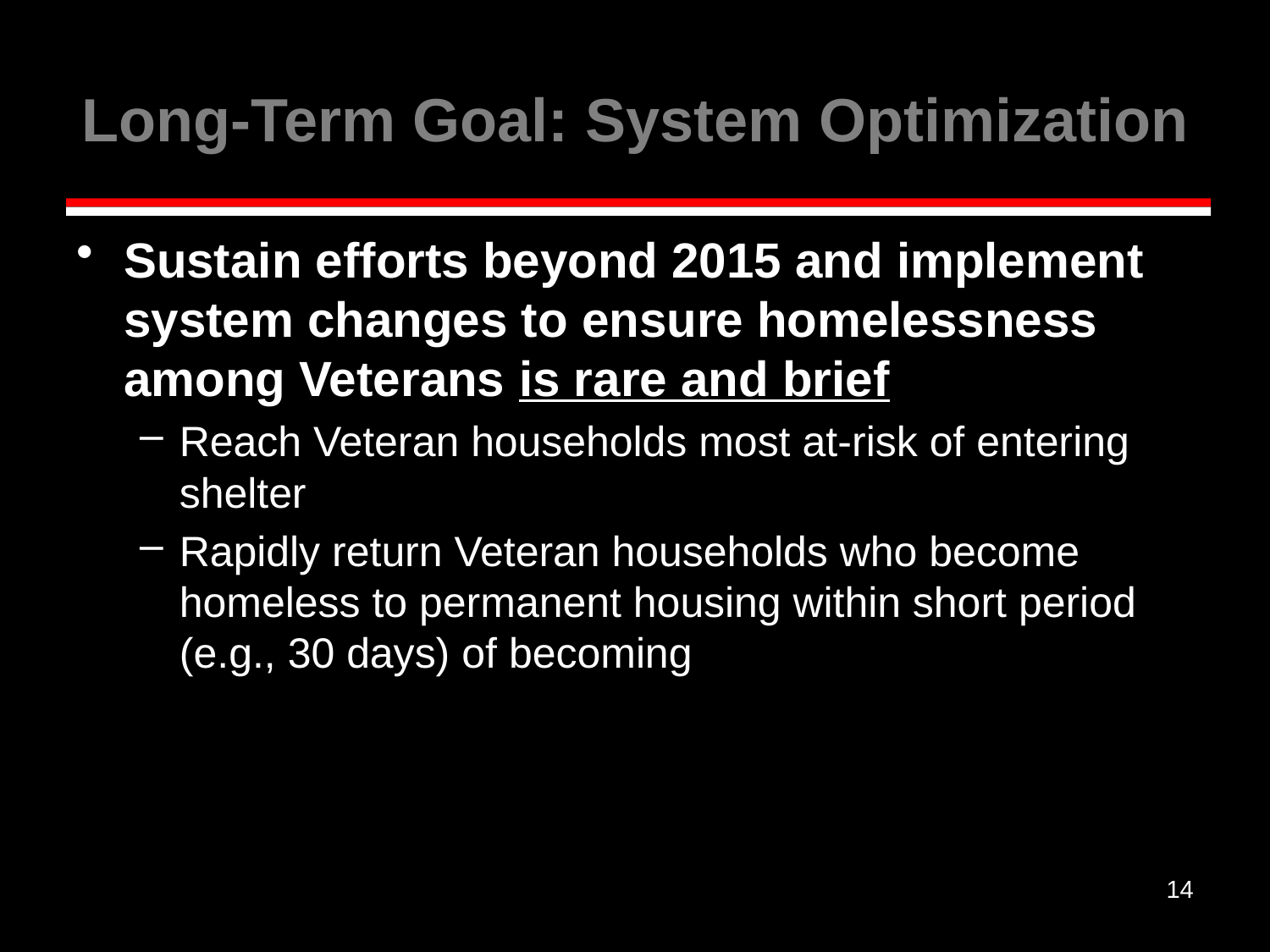

# Long-Term Goal: System Optimization
Sustain efforts beyond 2015 and implement system changes to ensure homelessness among Veterans is rare and brief
Reach Veteran households most at-risk of entering shelter
Rapidly return Veteran households who become homeless to permanent housing within short period (e.g., 30 days) of becoming
14